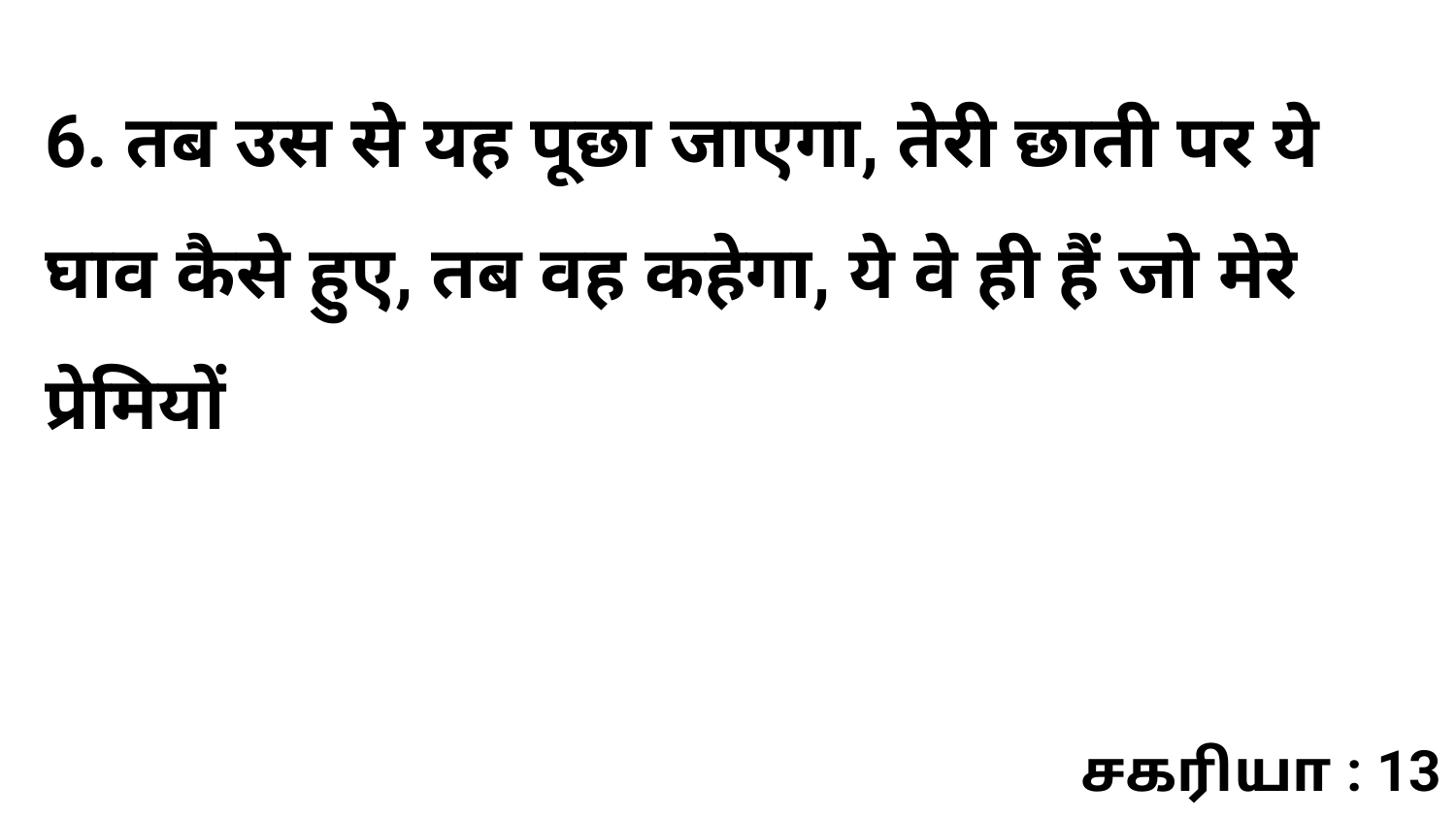

6. तब उस से यह पूछा जाएगा, तेरी छाती पर ये घाव कैसे हुए, तब वह कहेगा, ये वे ही हैं जो मेरे प्रेमियों
சகரியா : 13